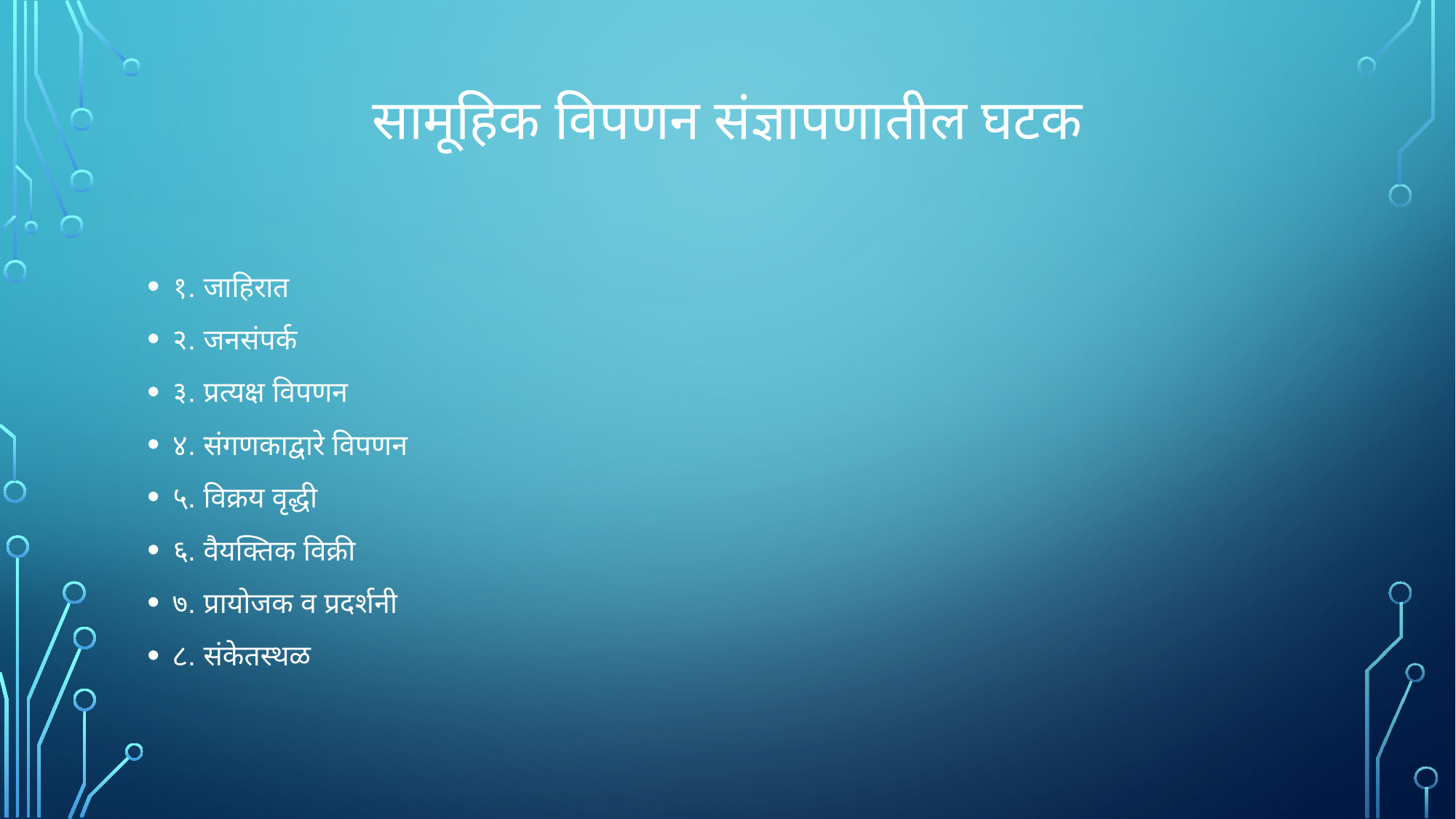

# सामूहिक विपणन संज्ञापणातील घटक
१. जाहिरात
२. जनसंपर्क
३. प्रत्यक्ष विपणन
४. संगणकाद्वारे विपणन
५. विक्रय वृद्धी
६. वैयक्तिक विक्री
७. प्रायोजक व प्रदर्शनी
८. संकेतस्थळ